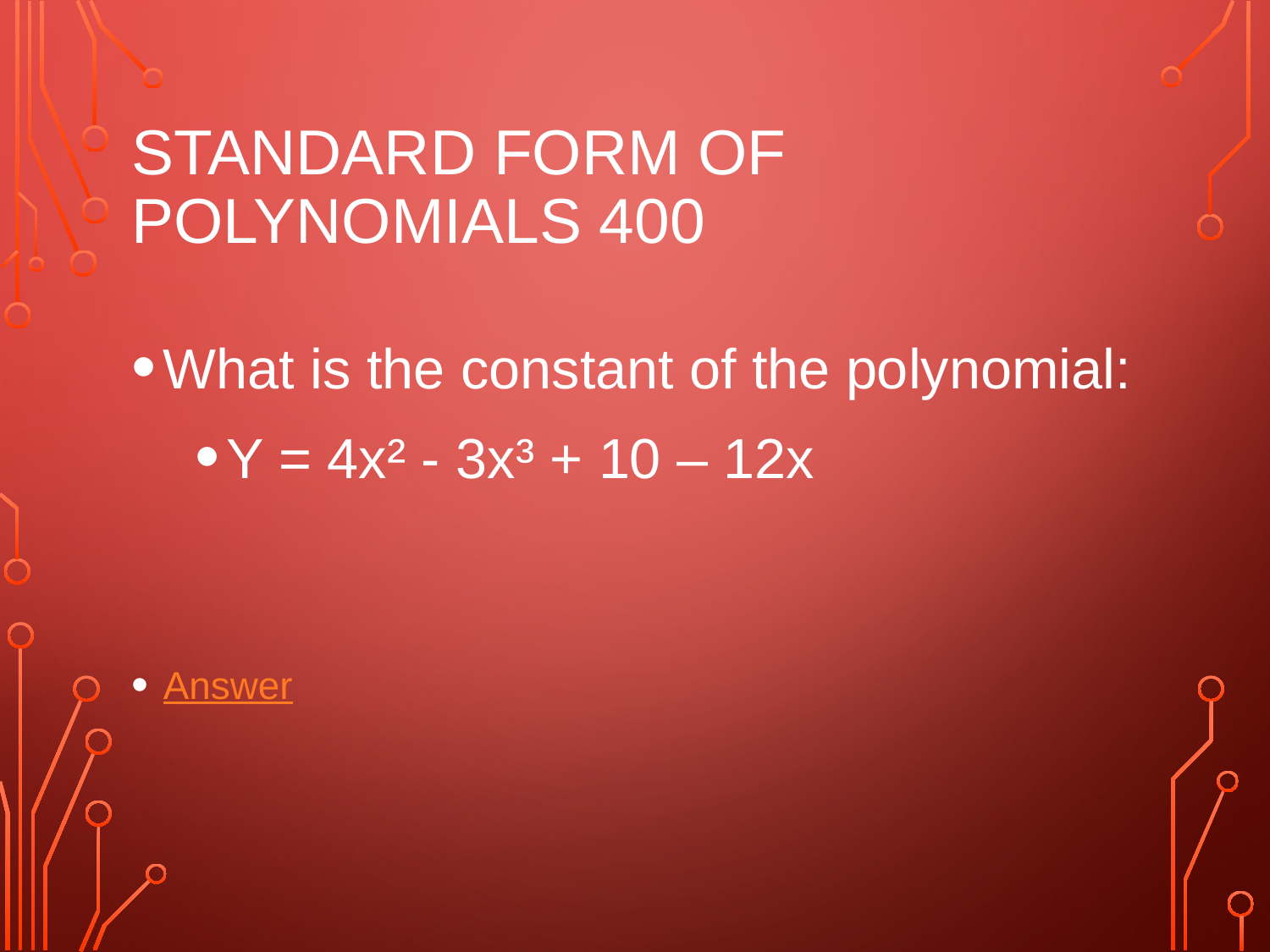

# Standard Form of Polynomials 400
What is the constant of the polynomial:
Y = 4x² - 3x³ + 10 – 12x

Answer